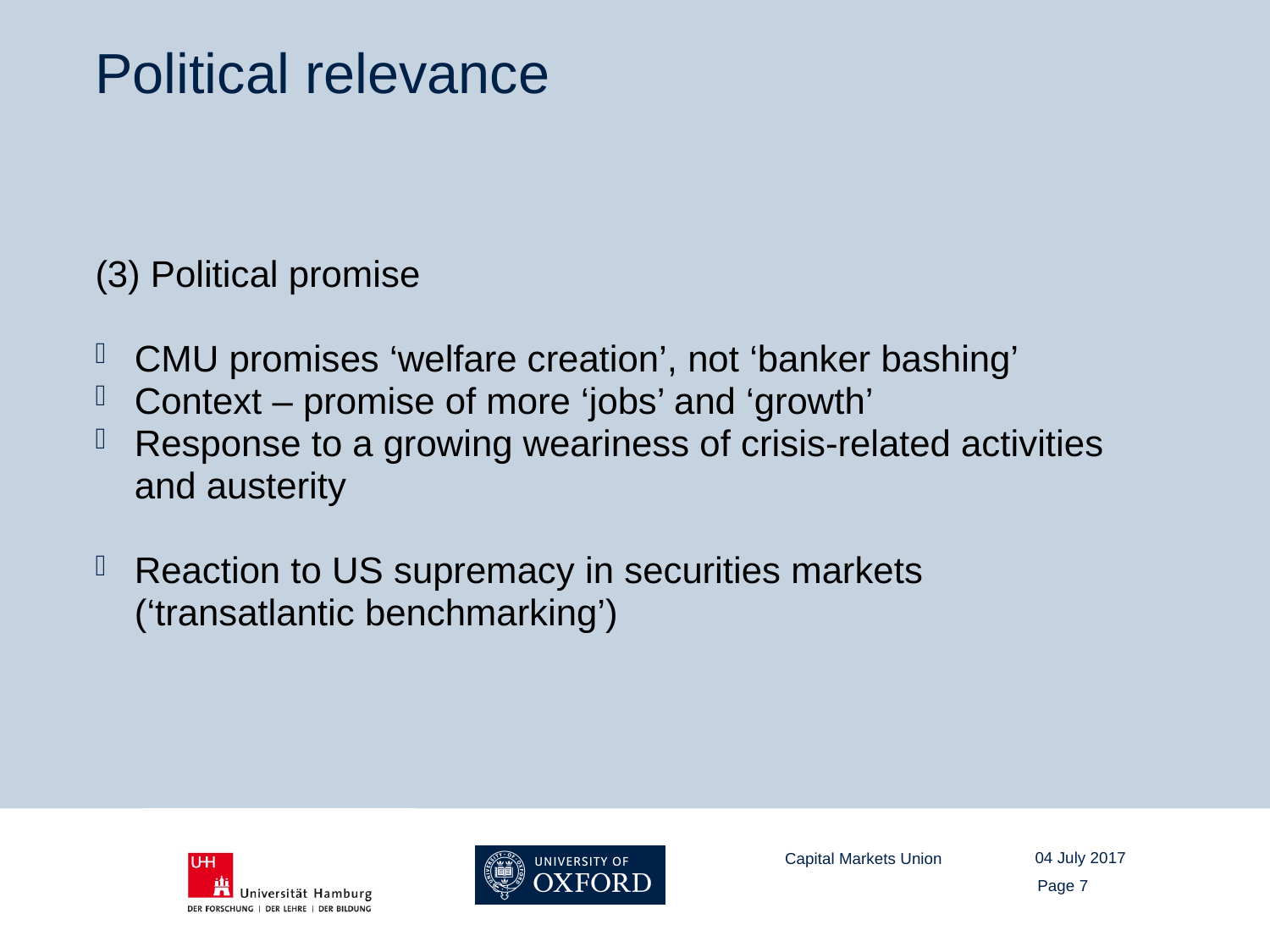

# Political relevance

(3) Political promise

CMU promises ‘welfare creation’, not ‘banker bashing’
Context – promise of more ‘jobs’ and ‘growth’
Response to a growing weariness of crisis-related activities and austerity

Reaction to US supremacy in securities markets
(‘transatlantic benchmarking’)

04 July 2017
Capital Markets Union

Page 7